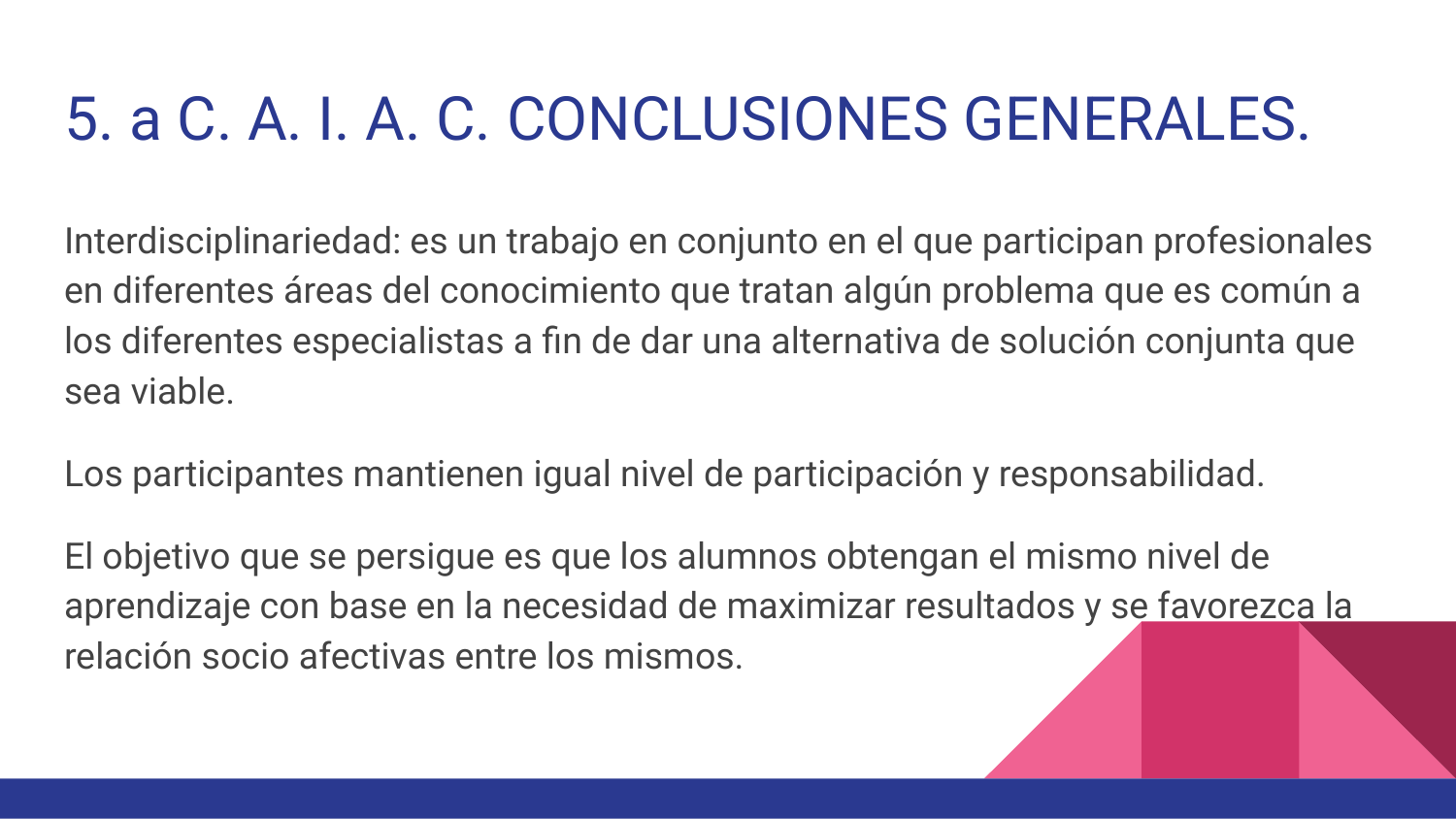

# 5. a C. A. I. A. C. CONCLUSIONES GENERALES.
Interdisciplinariedad: es un trabajo en conjunto en el que participan profesionales en diferentes áreas del conocimiento que tratan algún problema que es común a los diferentes especialistas a fin de dar una alternativa de solución conjunta que sea viable.
Los participantes mantienen igual nivel de participación y responsabilidad.
El objetivo que se persigue es que los alumnos obtengan el mismo nivel de aprendizaje con base en la necesidad de maximizar resultados y se favorezca la relación socio afectivas entre los mismos.